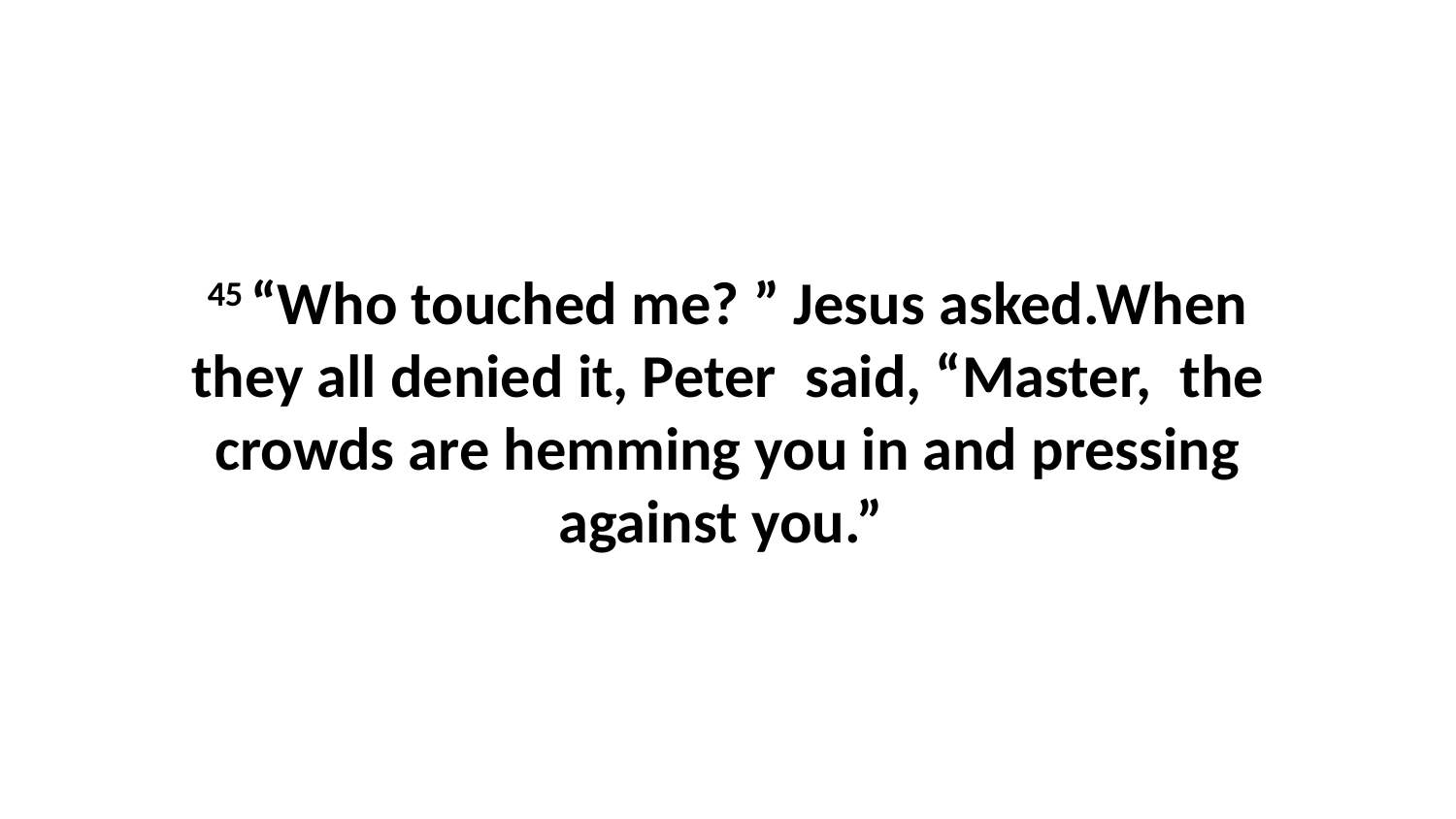

45 “Who touched me? ” Jesus asked.When they all denied it, Peter  said, “Master,  the crowds are hemming you in and pressing against you.”